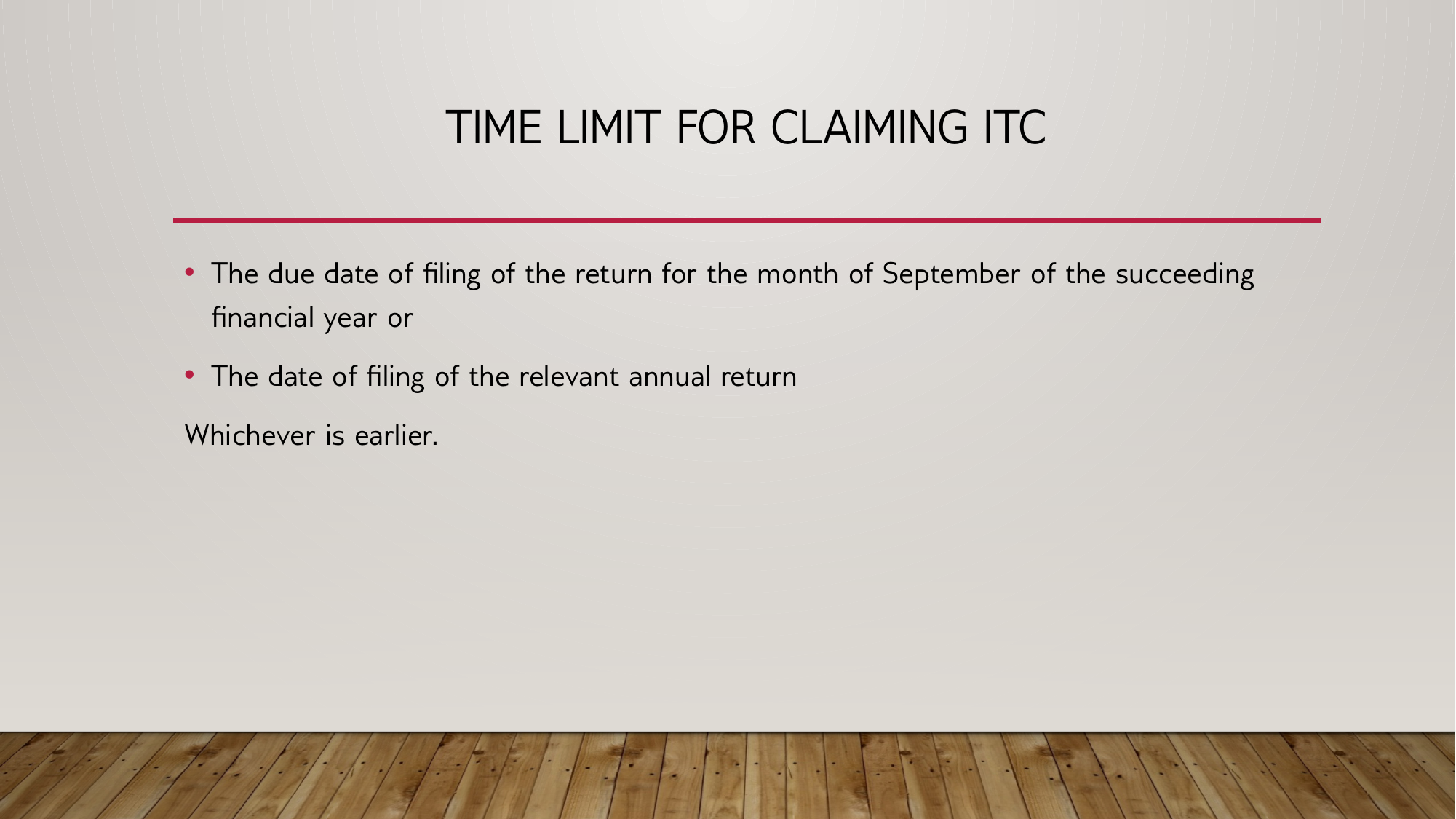

# Time limit for claiming itc
The due date of filing of the return for the month of September of the succeeding financial year or
The date of filing of the relevant annual return
Whichever is earlier.